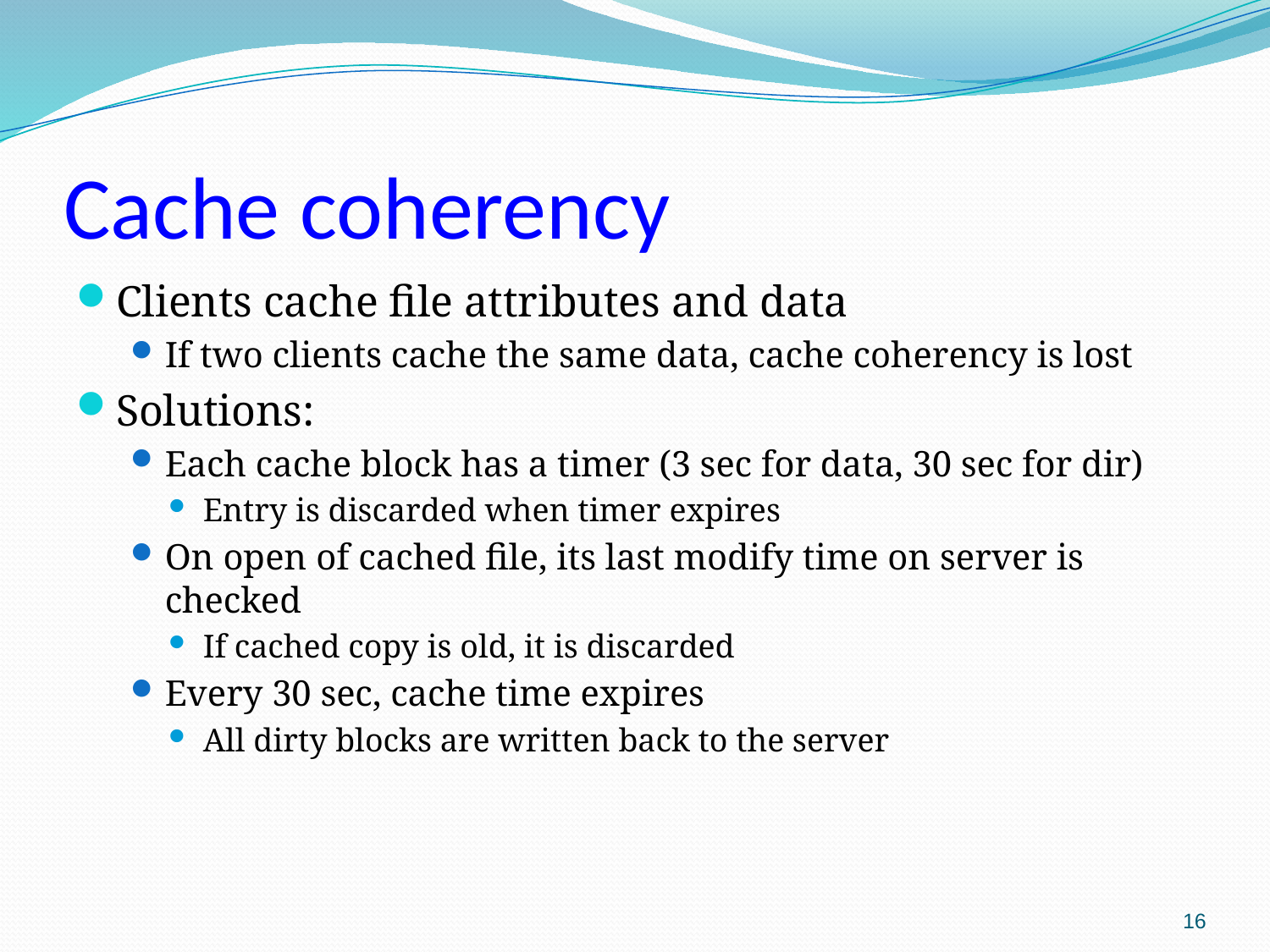

# Cache coherency
Clients cache file attributes and data
If two clients cache the same data, cache coherency is lost
Solutions:
Each cache block has a timer (3 sec for data, 30 sec for dir)
Entry is discarded when timer expires
On open of cached file, its last modify time on server is checked
If cached copy is old, it is discarded
Every 30 sec, cache time expires
All dirty blocks are written back to the server
16